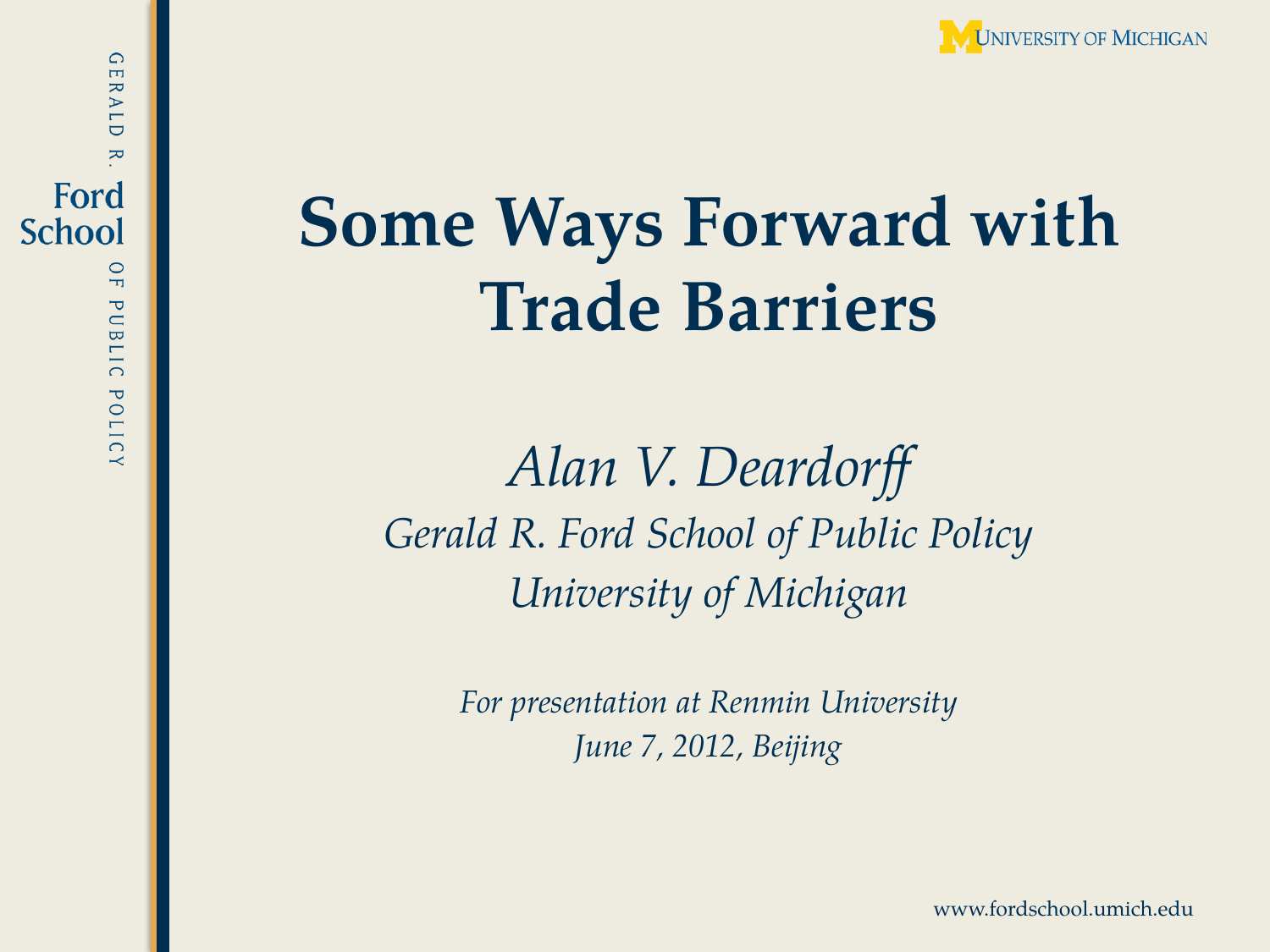

# Some Ways Forward with Trade Barriers
Alan V. Deardorff
Gerald R. Ford School of Public Policy
University of Michigan

For presentation at Renmin University
June 7, 2012, Beijing